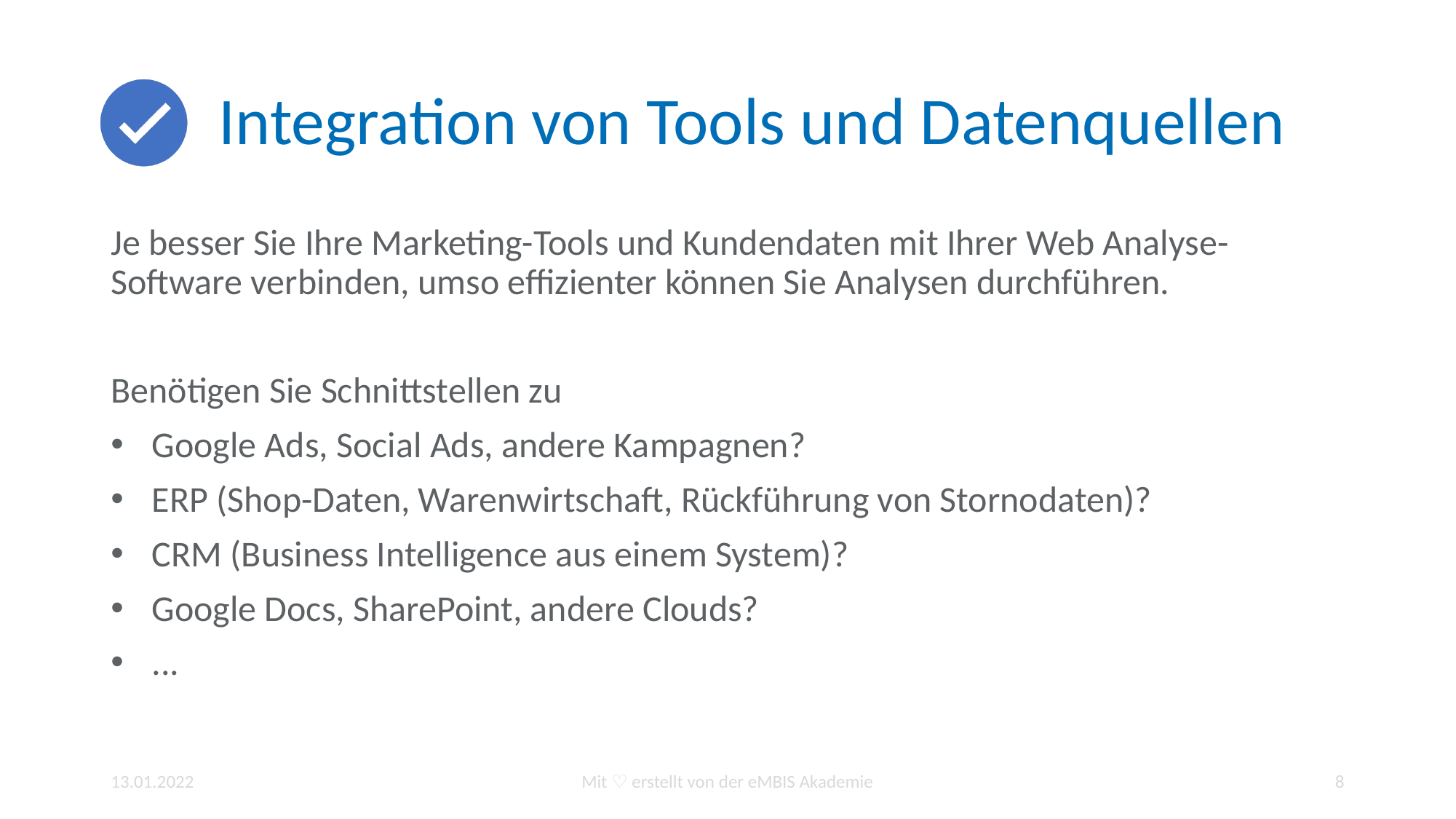

# Integration von Tools und Datenquellen
Je besser Sie Ihre Marketing-Tools und Kundendaten mit Ihrer Web Analyse- Software verbinden, umso effizienter können Sie Analysen durchführen.

Benötigen Sie Schnittstellen zu
Google Ads, Social Ads, andere Kampagnen?
ERP (Shop-Daten, Warenwirtschaft, Rückführung von Stornodaten)?
CRM (Business Intelligence aus einem System)?
Google Docs, SharePoint, andere Clouds?
...

13.01.2022
Mit ♡ erstellt von der eMBIS Akademie
8